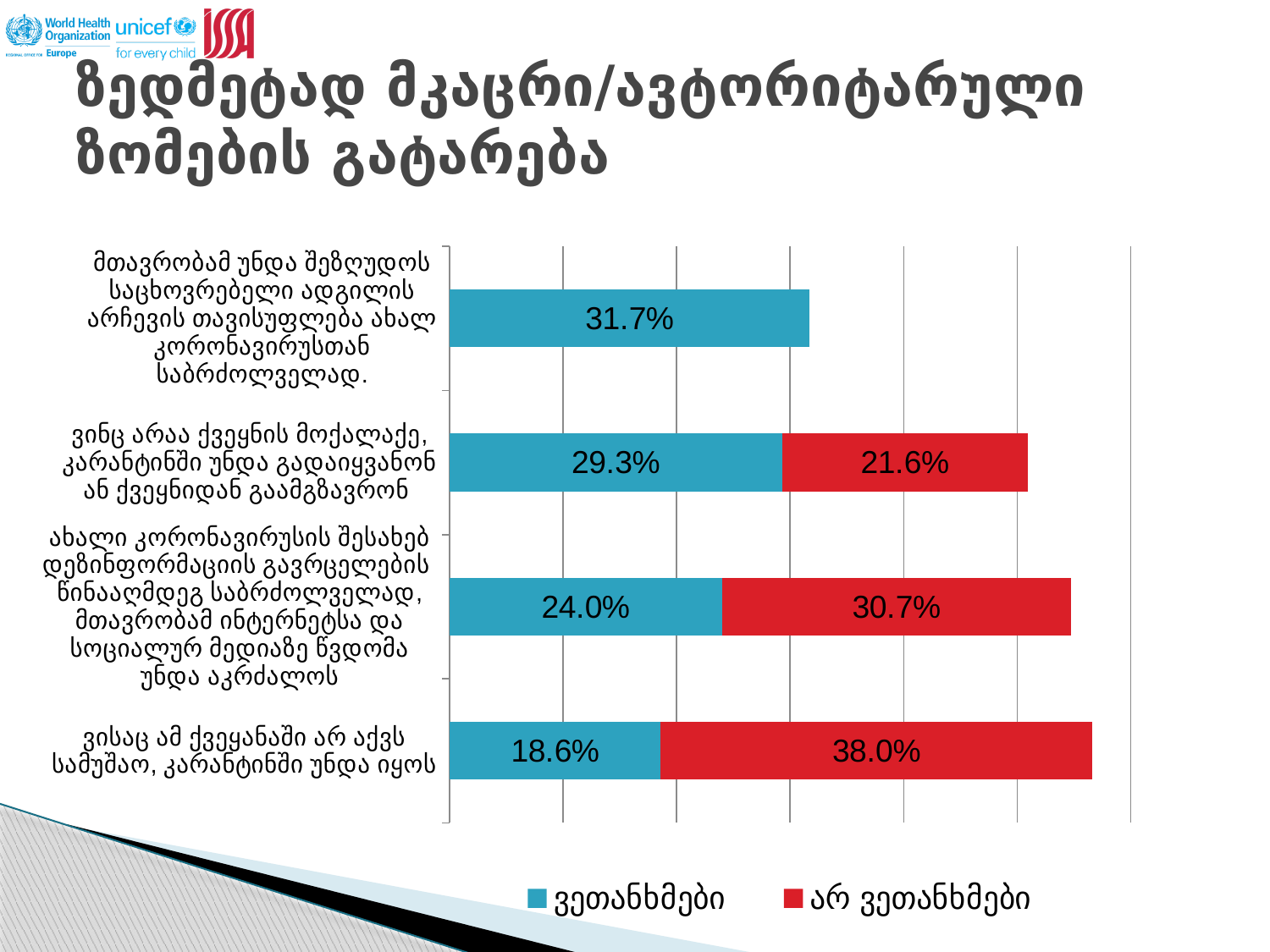

# ზედმეტად მკაცრი/ავტორიტარული ზომების გატარება

### Chart

| Category | ვეთანხმები | არ ვეთანხმები |
|---|---|---|
| ვისაც ამ ქვეყანაში არ აქვს სამუშაო, კარანტინში უნდა იყოს | 0.186 | 0.38 |
| ახალი კორონავირუსის შესახებ დეზინფორმაციის გავრცელების  წინააღმდეგ საბრძოლველად, მთავრობამ ინტერნეტსა და სოციალურ მედიაზე წვდომა უნდა აკრძალოს | 0.24 | 0.307 |
| ვინც არაა ქვეყნის მოქალაქე, კარანტინში უნდა გადაიყვანონ ან ქვეყნიდან გაამგზავრონ  | 0.293 | 0.216 |
| მთავრობამ უნდა შეზღუდოს საცხოვრებელი ადგილის არჩევის თავისუფლება ახალ კორონავირუსთან საბრძოლველად. | 0.317 | None |